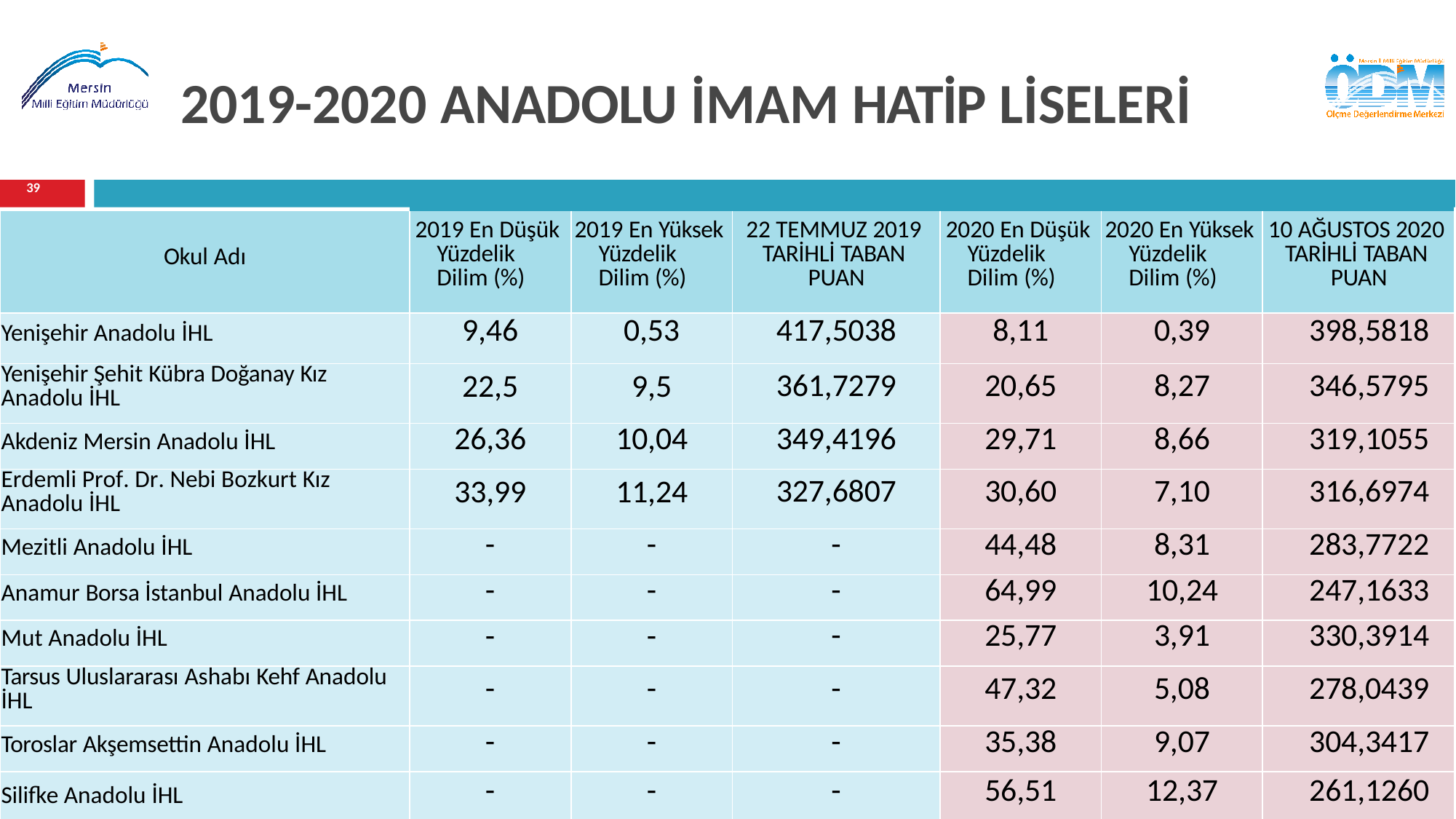

# 2019-2020 ANADOLU İMAM HATİP LİSELERİ
| 39 |  |  |  |  |  |  |
| --- | --- | --- | --- | --- | --- | --- |
| Okul Adı | 2019 En Düşük Yüzdelik Dilim (%) | 2019 En Yüksek Yüzdelik Dilim (%) | 22 TEMMUZ 2019 TARİHLİ TABAN PUAN | 2020 En Düşük Yüzdelik Dilim (%) | 2020 En Yüksek Yüzdelik Dilim (%) | 10 AĞUSTOS 2020 TARİHLİ TABAN PUAN |
| Yenişehir Anadolu İHL | 9,46 | 0,53 | 417,5038 | 8,11 | 0,39 | 398,5818 |
| Yenişehir Şehit Kübra Doğanay Kız Anadolu İHL | 22,5 | 9,5 | 361,7279 | 20,65 | 8,27 | 346,5795 |
| Akdeniz Mersin Anadolu İHL | 26,36 | 10,04 | 349,4196 | 29,71 | 8,66 | 319,1055 |
| Erdemli Prof. Dr. Nebi Bozkurt Kız Anadolu İHL | 33,99 | 11,24 | 327,6807 | 30,60 | 7,10 | 316,6974 |
| Mezitli Anadolu İHL | - | - | - | 44,48 | 8,31 | 283,7722 |
| Anamur Borsa İstanbul Anadolu İHL | - | - | - | 64,99 | 10,24 | 247,1633 |
| Mut Anadolu İHL | - | - | - | 25,77 | 3,91 | 330,3914 |
| Tarsus Uluslararası Ashabı Kehf Anadolu İHL | - | - | - | 47,32 | 5,08 | 278,0439 |
| Toroslar Akşemsettin Anadolu İHL | - | - | - | 35,38 | 9,07 | 304,3417 |
| Silifke Anadolu İHL | - | - | - | 56,51 | 12,37 | 261,1260 |

MERSİN ÖLÇME DE
ĞERLENDİRME MERKEZİ